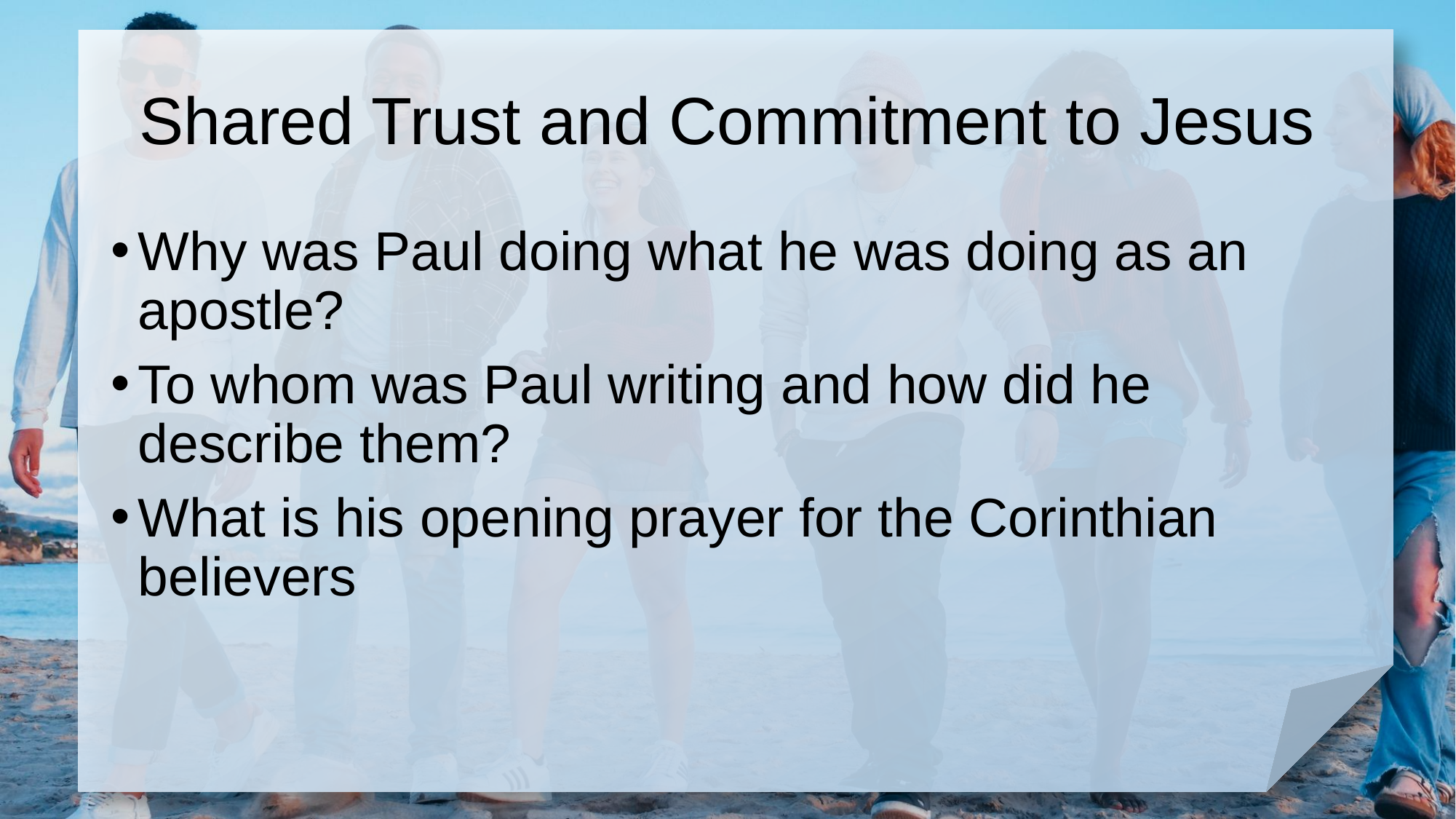

# Shared Trust and Commitment to Jesus
Why was Paul doing what he was doing as an apostle?
To whom was Paul writing and how did he describe them?
What is his opening prayer for the Corinthian believers